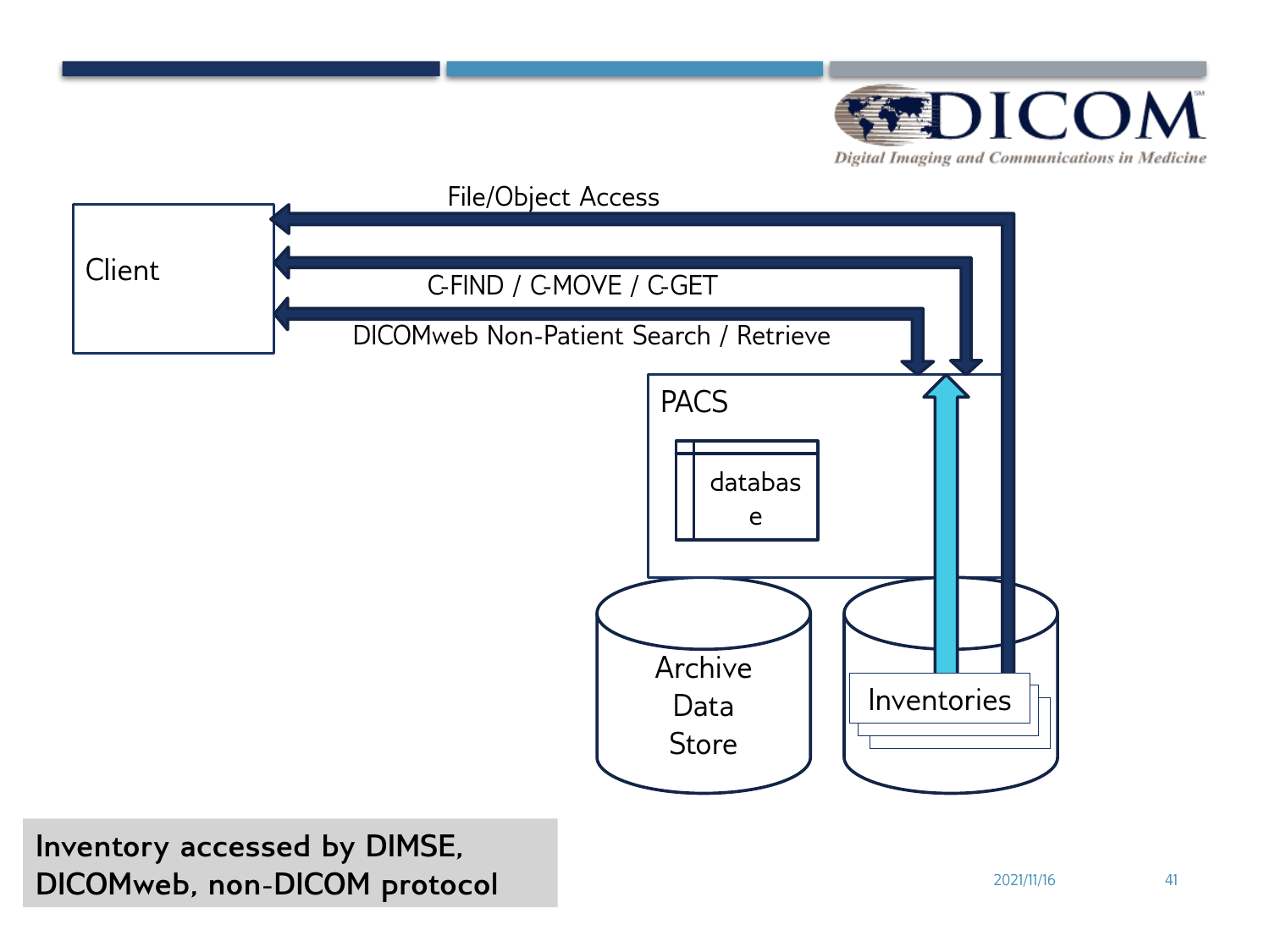

File/Object Access

Client

C-FIND / C-MOVE / C-GET

DICOMweb Non-Patient Search / Retrieve

PACS
database

Archive
Data
Store
Inventories
Inventories
Inventories
Inventory accessed by DIMSE, DICOMweb, non-DICOM protocol
2021/11/16
41